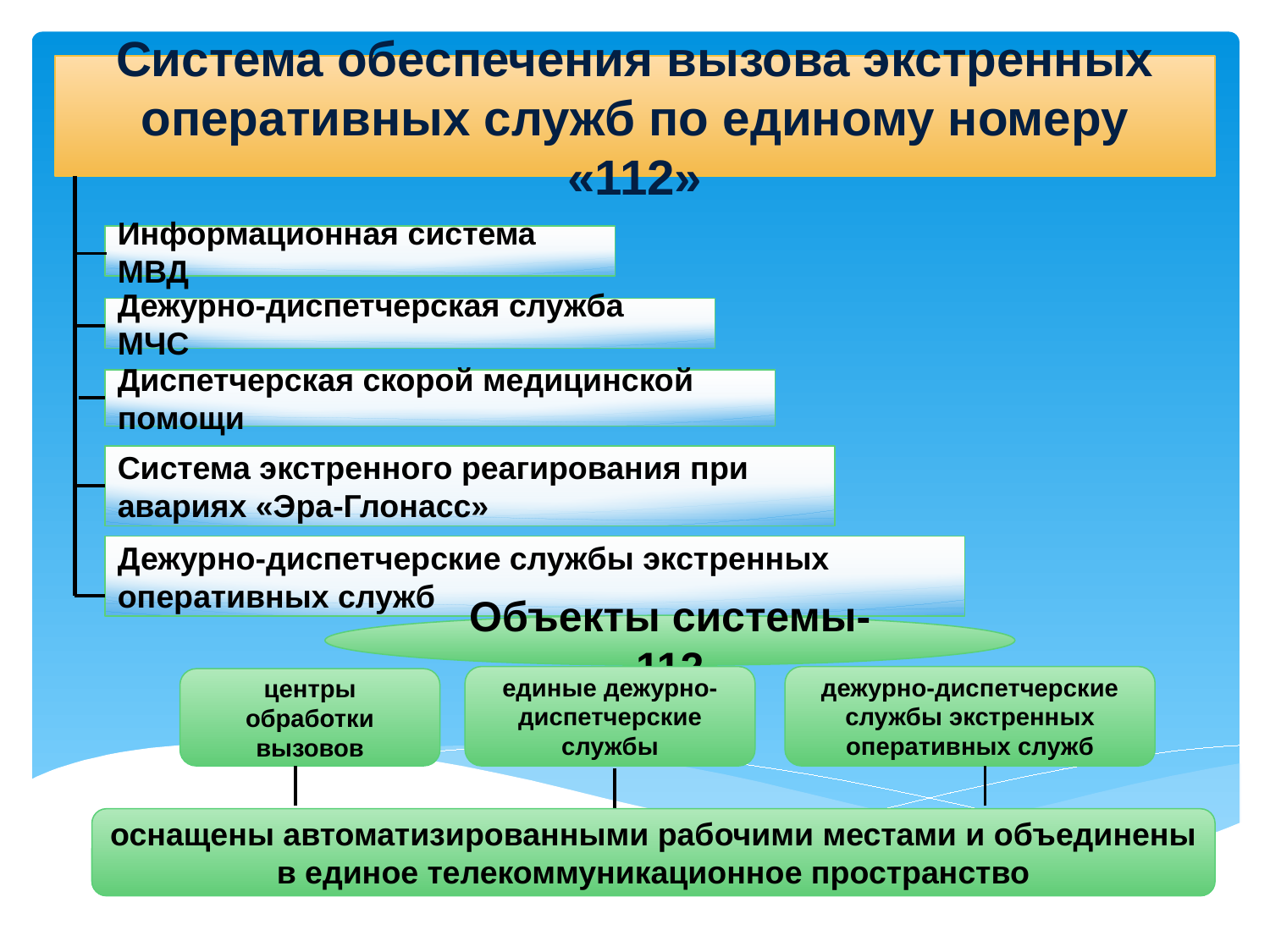

Система обеспечения вызова экстренных оперативных служб по единому номеру «112»
Информационная система  МВД
Дежурно-диспетчерская служба МЧС
Диспетчерская скорой медицинской помощи
Система экстренного реагирования при авариях «Эра-Глонасс»
Дежурно-диспетчерские службы экстренных оперативных служб
Объекты системы-112
единые дежурно-диспетчерские службы
дежурно-диспетчерские службы экстренных оперативных служб
центры обработки вызовов
оснащены автоматизированными рабочими местами и объединены в единое телекоммуникационное пространство